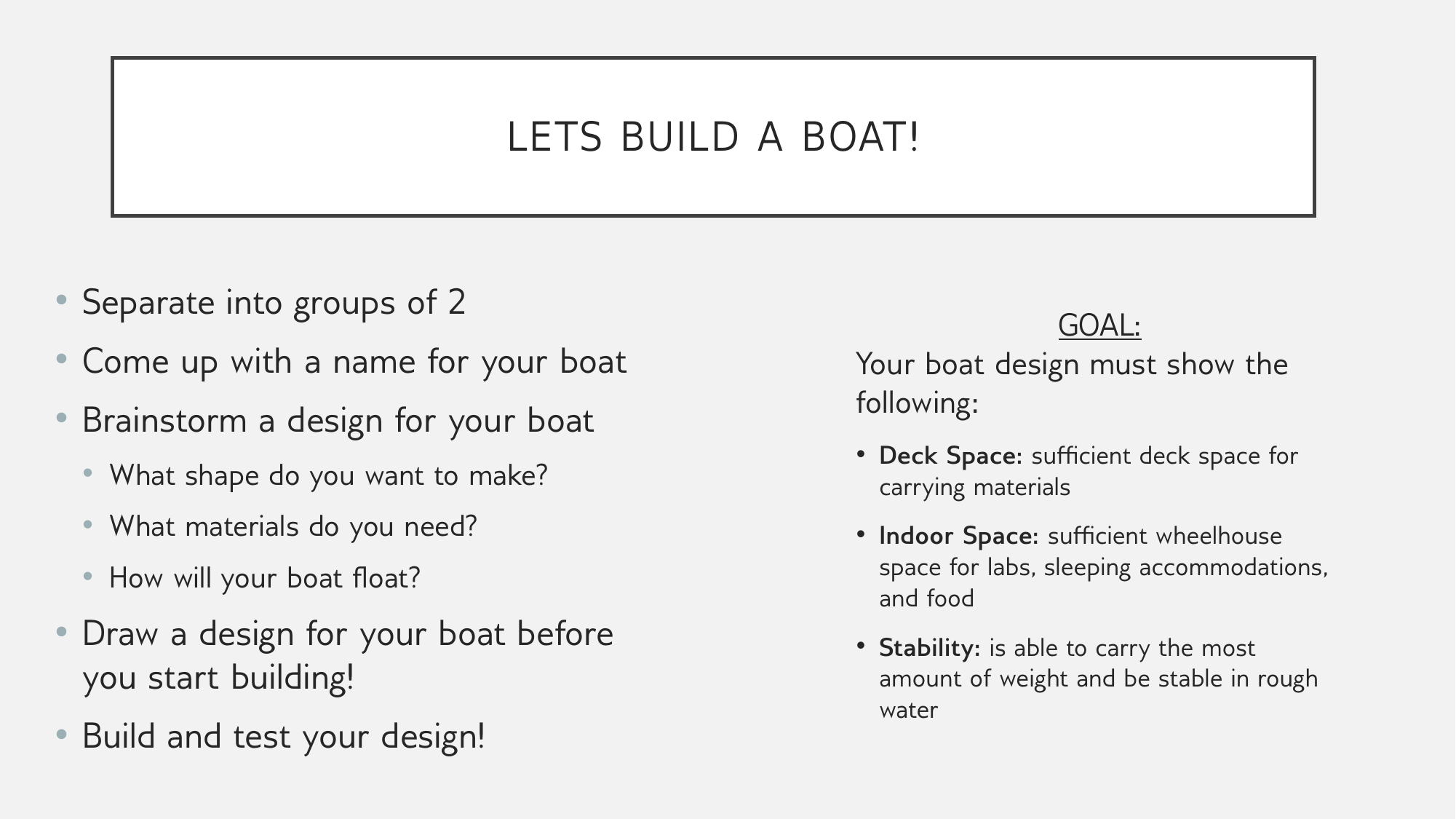

# Lets build a boat!
Separate into groups of 2
Come up with a name for your boat
Brainstorm a design for your boat
What shape do you want to make?
What materials do you need?
How will your boat float?
Draw a design for your boat before you start building!
Build and test your design!
GOAL:
Your boat design must show the following:

Deck Space: sufficient deck space for carrying materials

Indoor Space: sufficient wheelhouse space for labs, sleeping accommodations, and food

Stability: is able to carry the most amount of weight and be stable in rough water